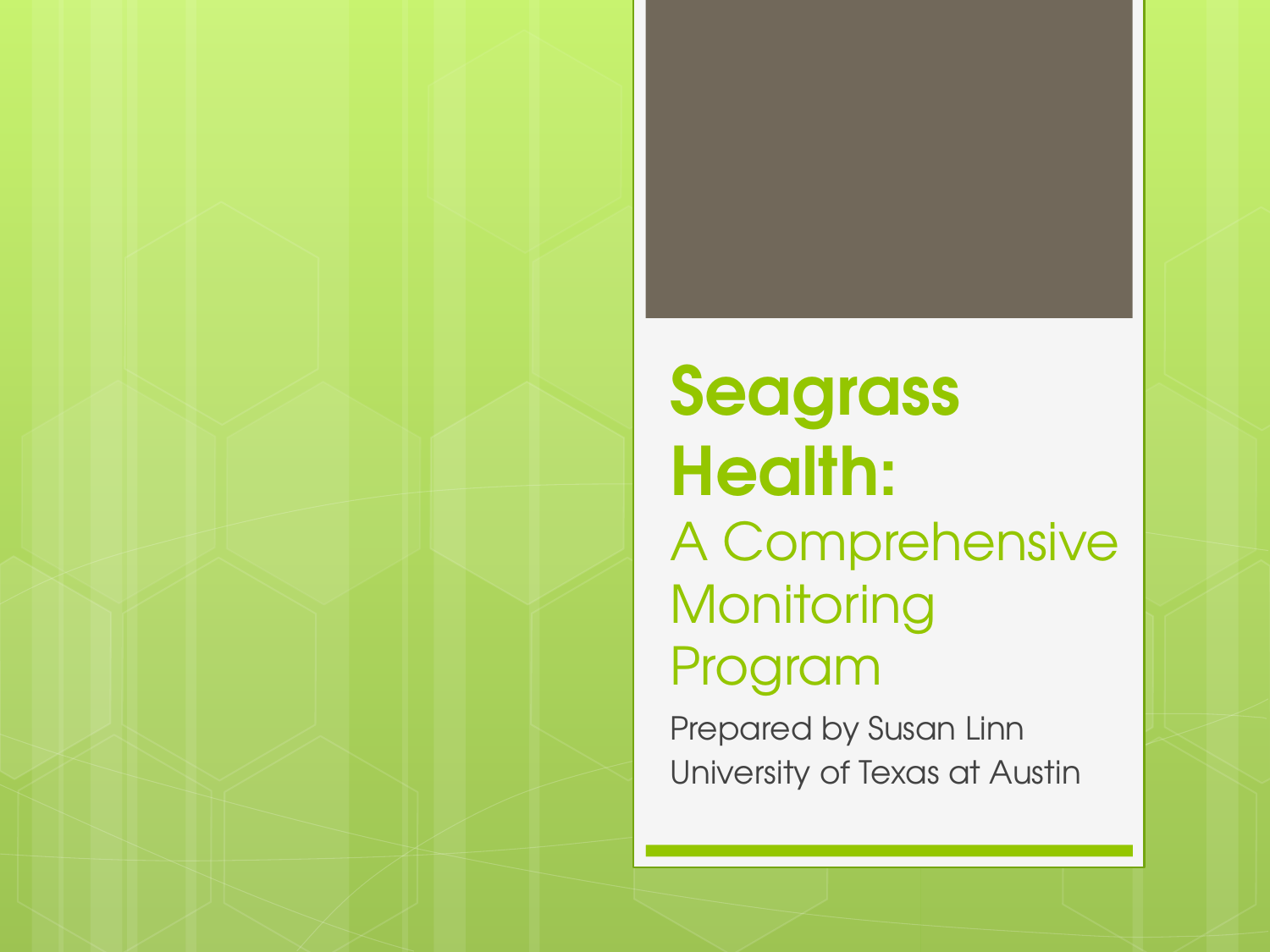

# Seagrass Health: A Comprehensive Monitoring Program
Prepared by Susan Linn
University of Texas at Austin